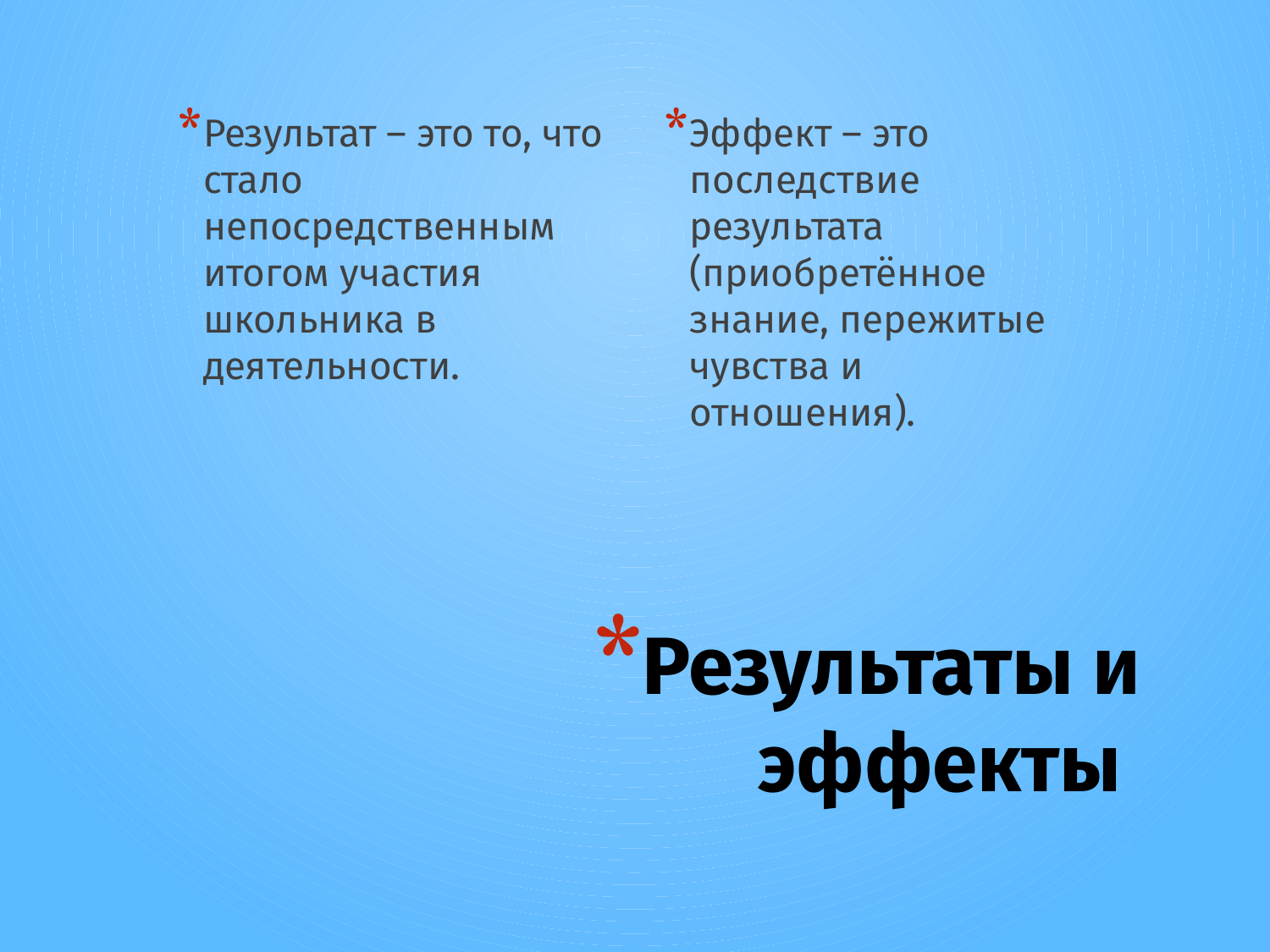

Результат – это то, что стало непосредственным итогом участия школьника в деятельности.
Эффект – это последствие результата (приобретённое знание, пережитые чувства и отношения).
# Результаты и эффекты